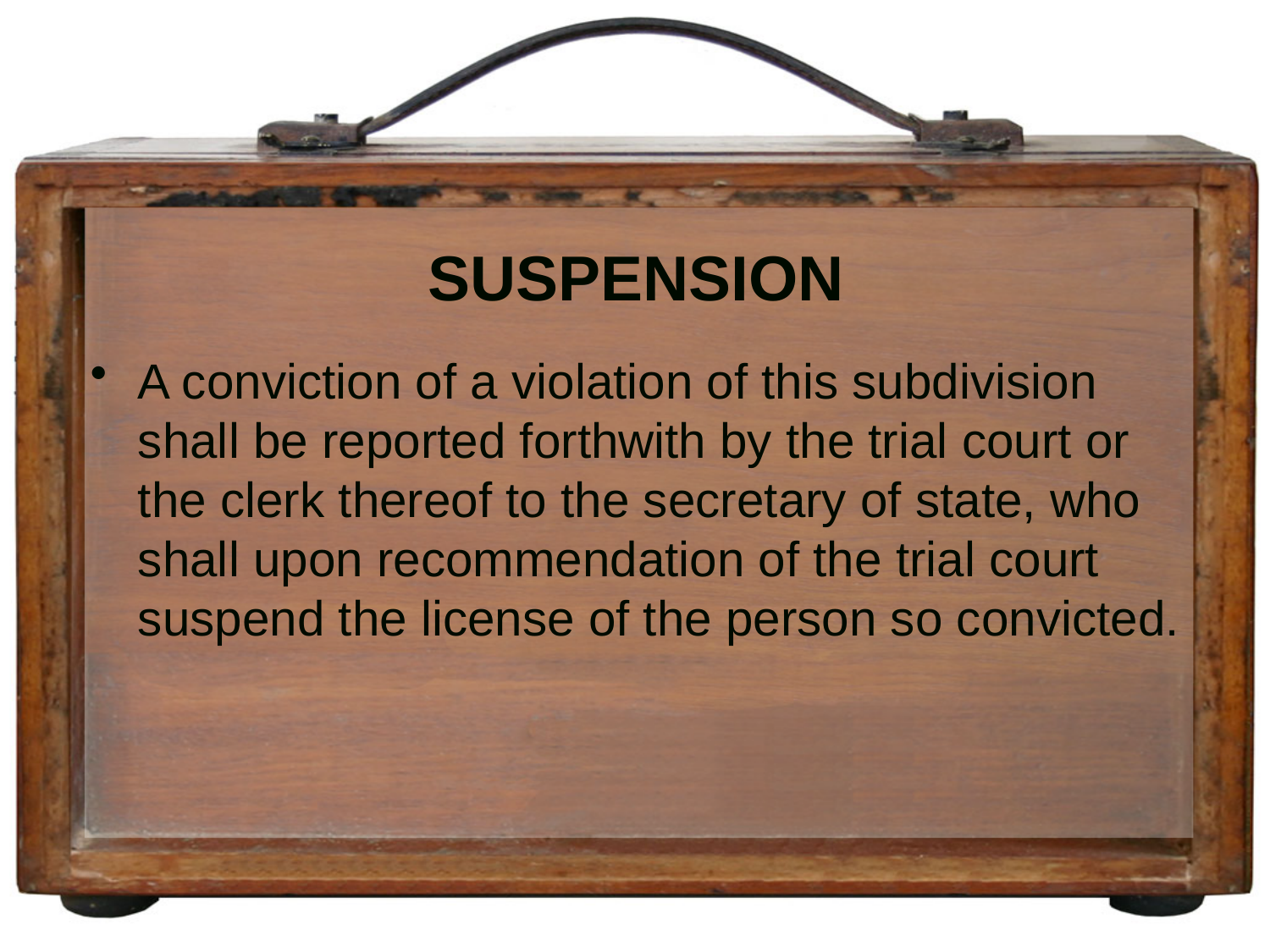

# SUSPENSION
A conviction of a violation of this subdivision shall be reported forthwith by the trial court or the clerk thereof to the secretary of state, who shall upon recommendation of the trial court suspend the license of the person so convicted.